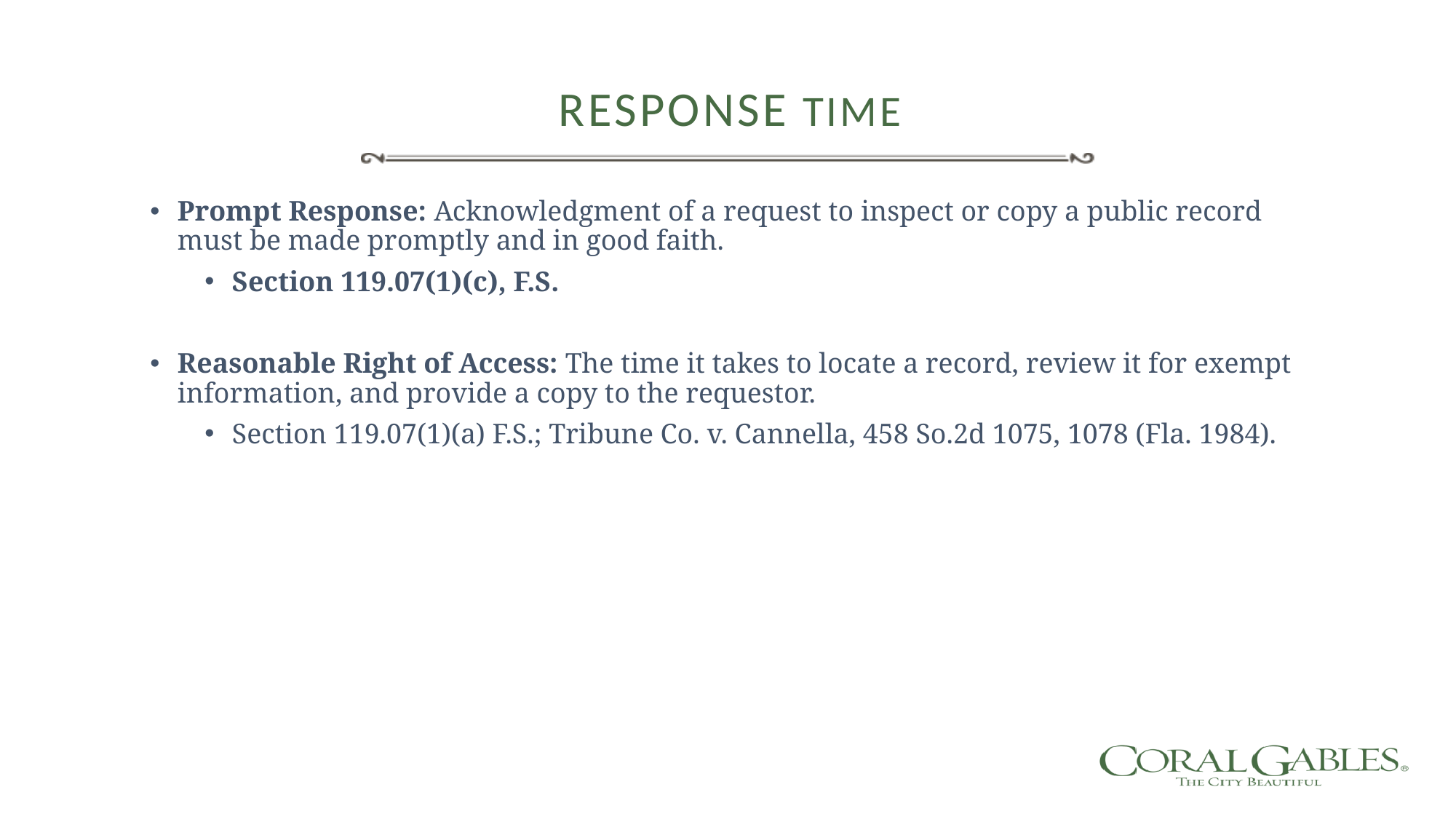

Response Time
Prompt Response: Acknowledgment of a request to inspect or copy a public record must be made promptly and in good faith.
Section 119.07(1)(c), F.S.

Reasonable Right of Access: The time it takes to locate a record, review it for exempt information, and provide a copy to the requestor.
Section 119.07(1)(a) F.S.; Tribune Co. v. Cannella, 458 So.2d 1075, 1078 (Fla. 1984).